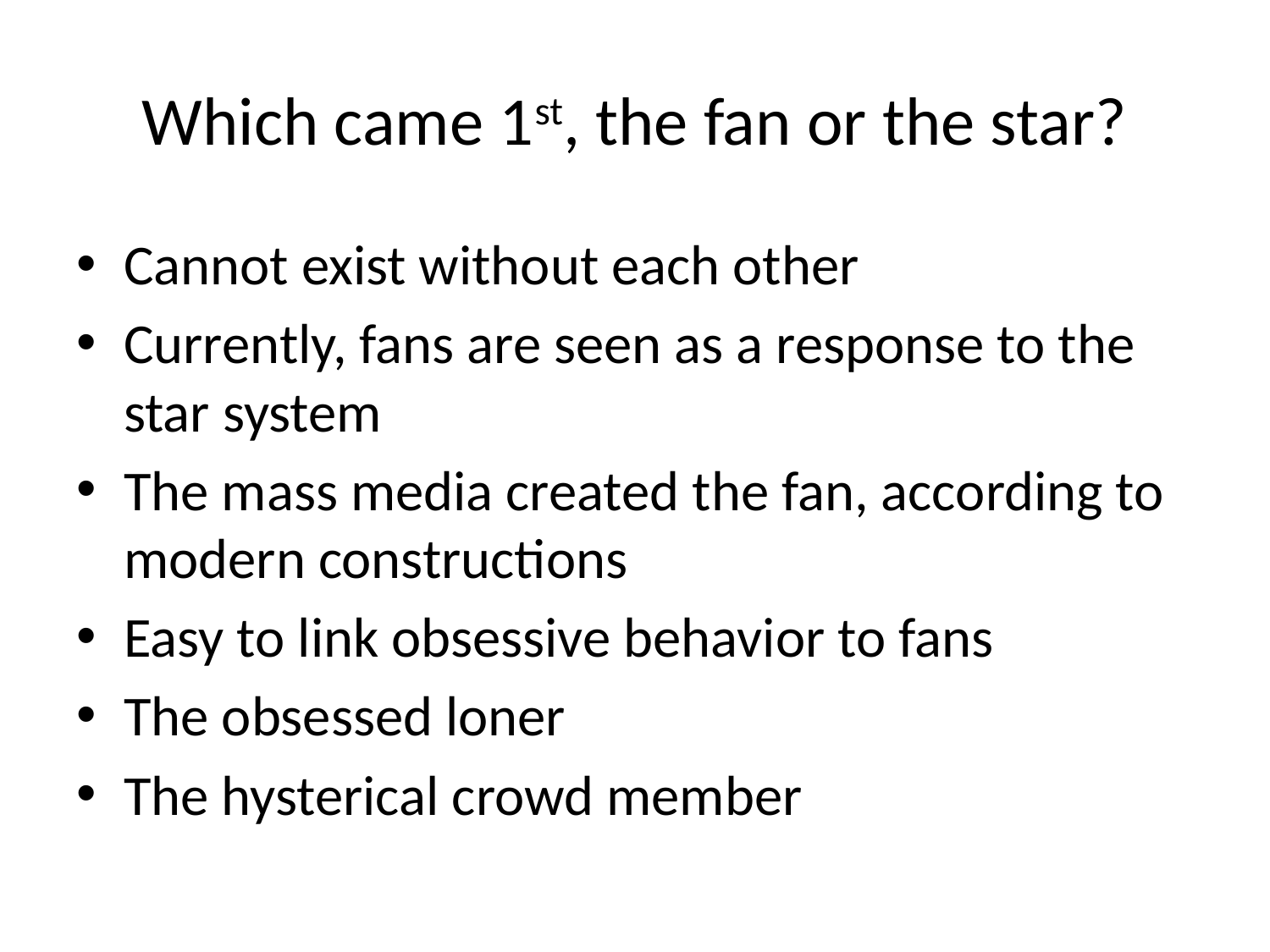

# Which came 1st, the fan or the star?
Cannot exist without each other
Currently, fans are seen as a response to the star system
The mass media created the fan, according to modern constructions
Easy to link obsessive behavior to fans
The obsessed loner
The hysterical crowd member